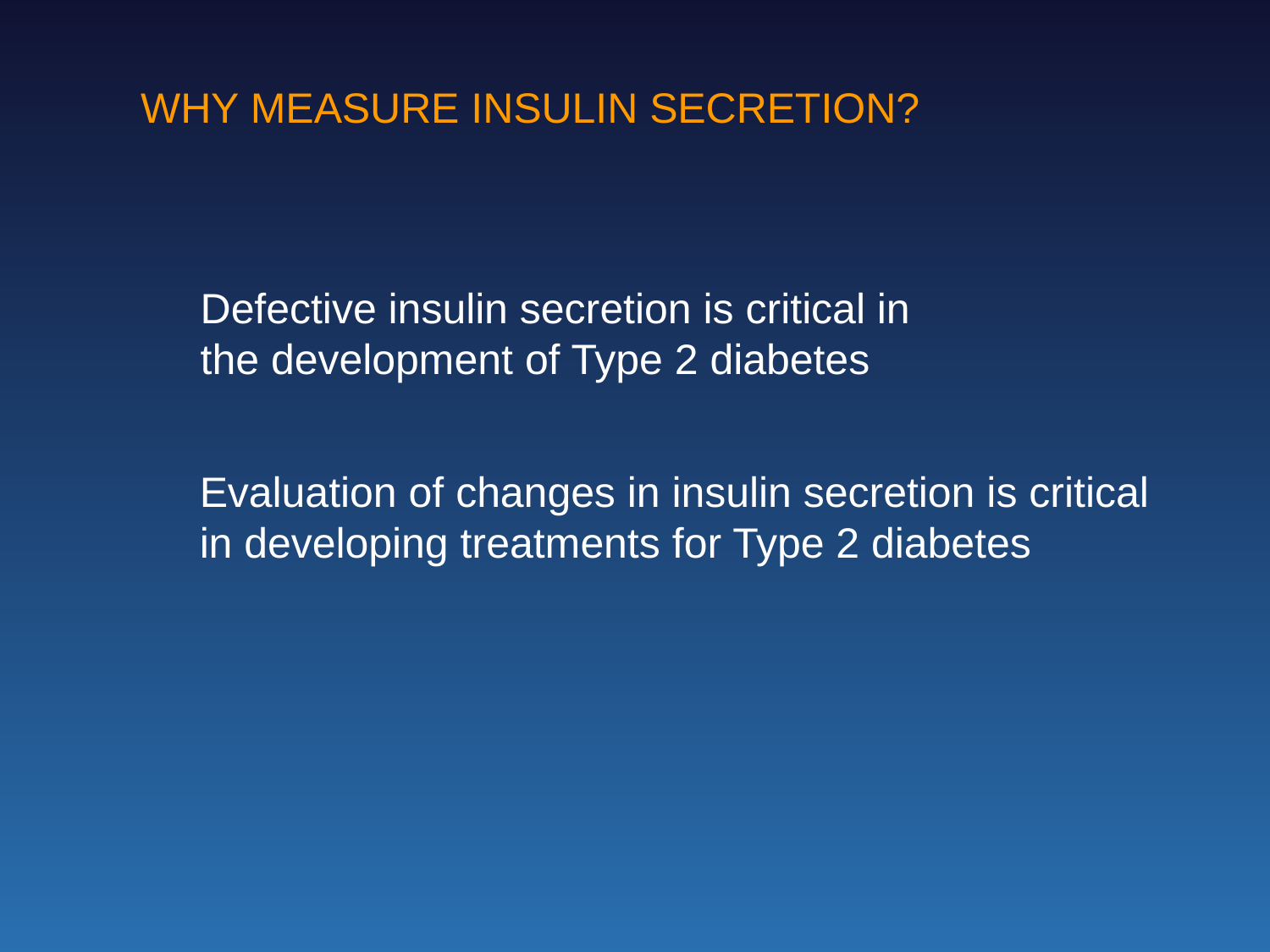

WHY MEASURE INSULIN SECRETION?
Defective insulin secretion is critical in the development of Type 2 diabetes
Evaluation of changes in insulin secretion is critical in developing treatments for Type 2 diabetes